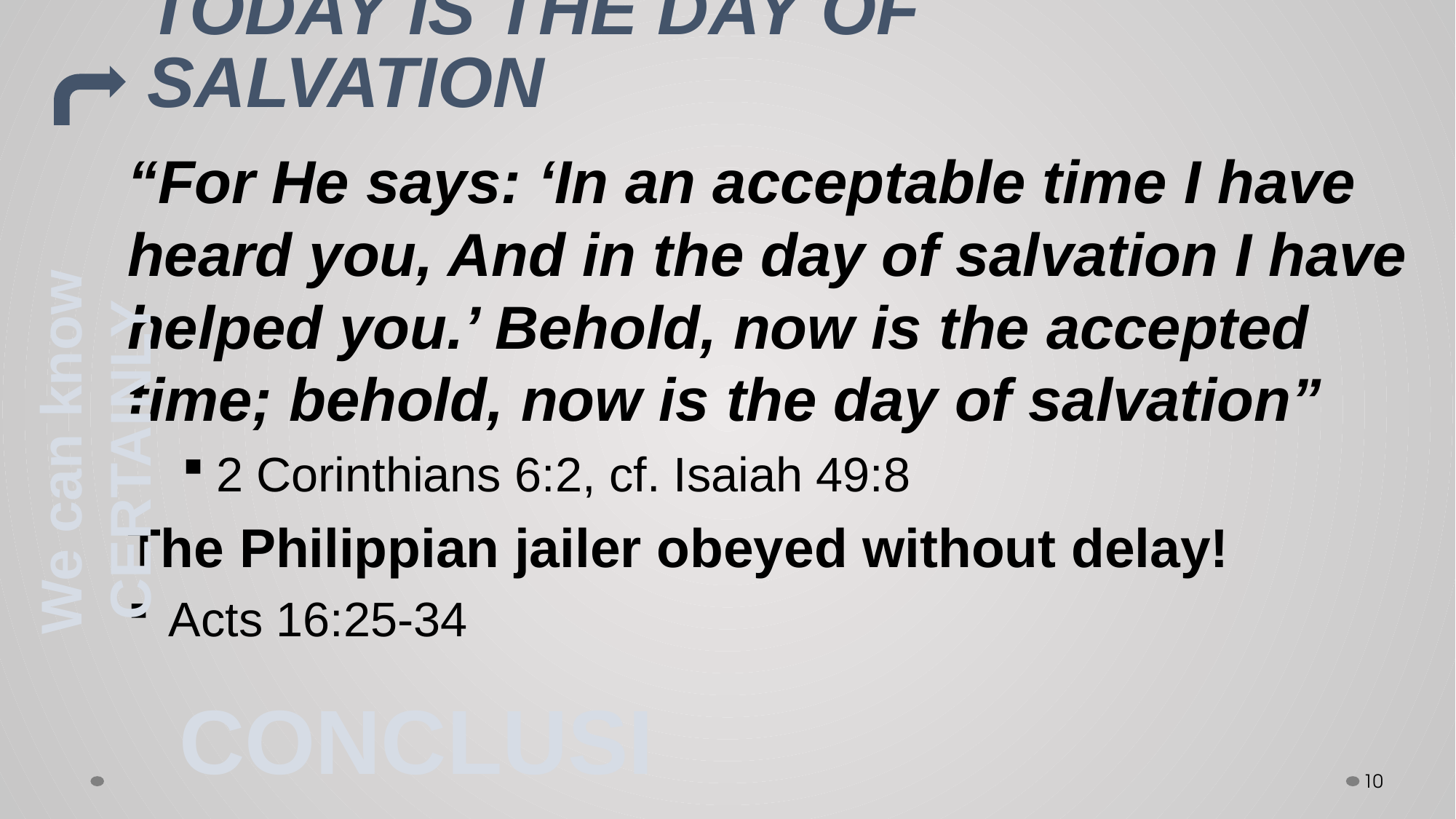

# TODAY IS THE DAY OF SALVATION

“For He says: ‘In an acceptable time I have heard you, And in the day of salvation I have helped you.’ Behold, now is the accepted time; behold, now is the day of salvation”
2 Corinthians 6:2, cf. Isaiah 49:8
The Philippian jailer obeyed without delay!
Acts 16:25-34

We can know CERTAINLY
CONCLUSION
10